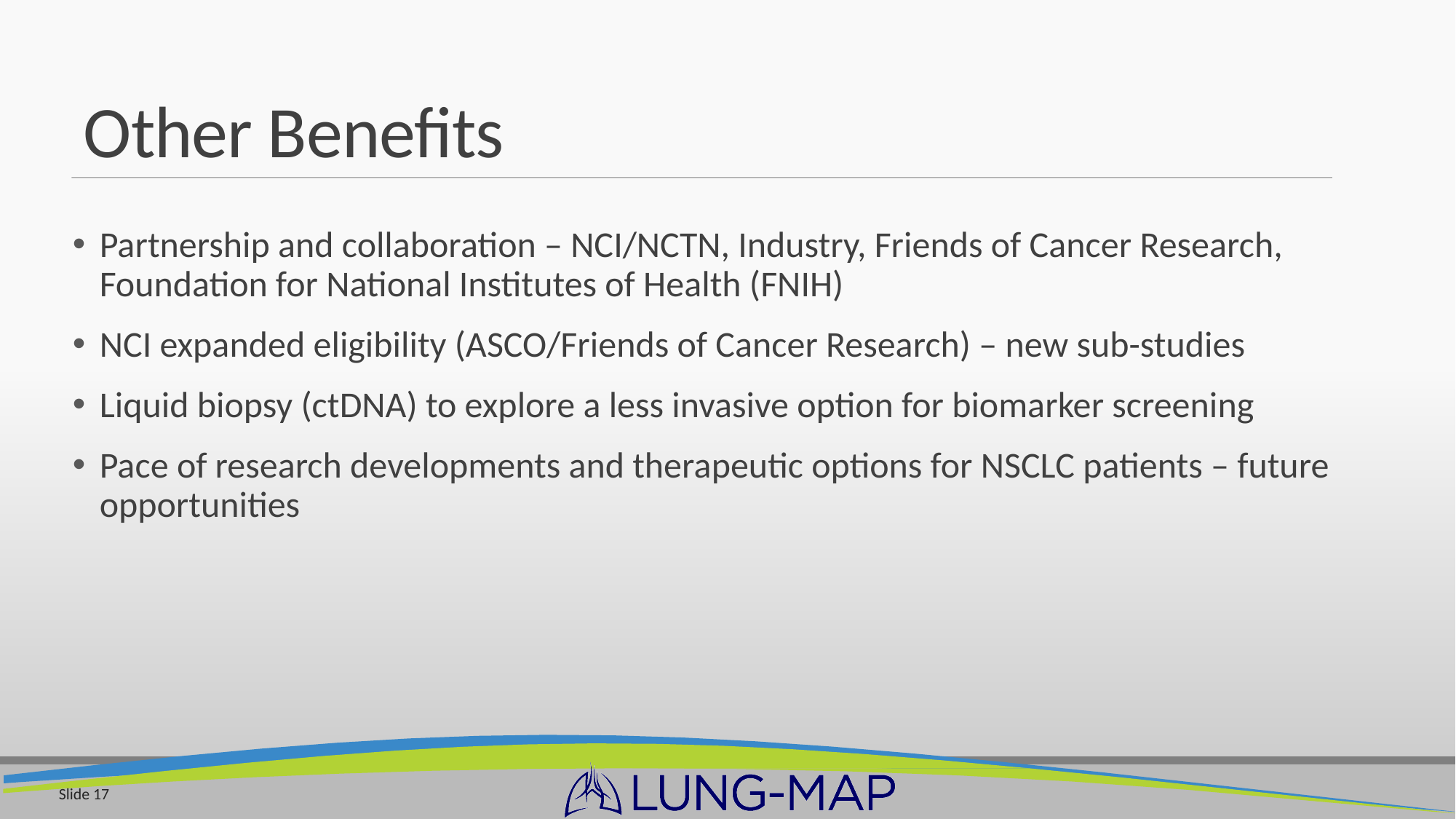

# Other Benefits
Partnership and collaboration – NCI/NCTN, Industry, Friends of Cancer Research, Foundation for National Institutes of Health (FNIH)
NCI expanded eligibility (ASCO/Friends of Cancer Research) – new sub-studies
Liquid biopsy (ctDNA) to explore a less invasive option for biomarker screening
Pace of research developments and therapeutic options for NSCLC patients – future opportunities

Slide 17